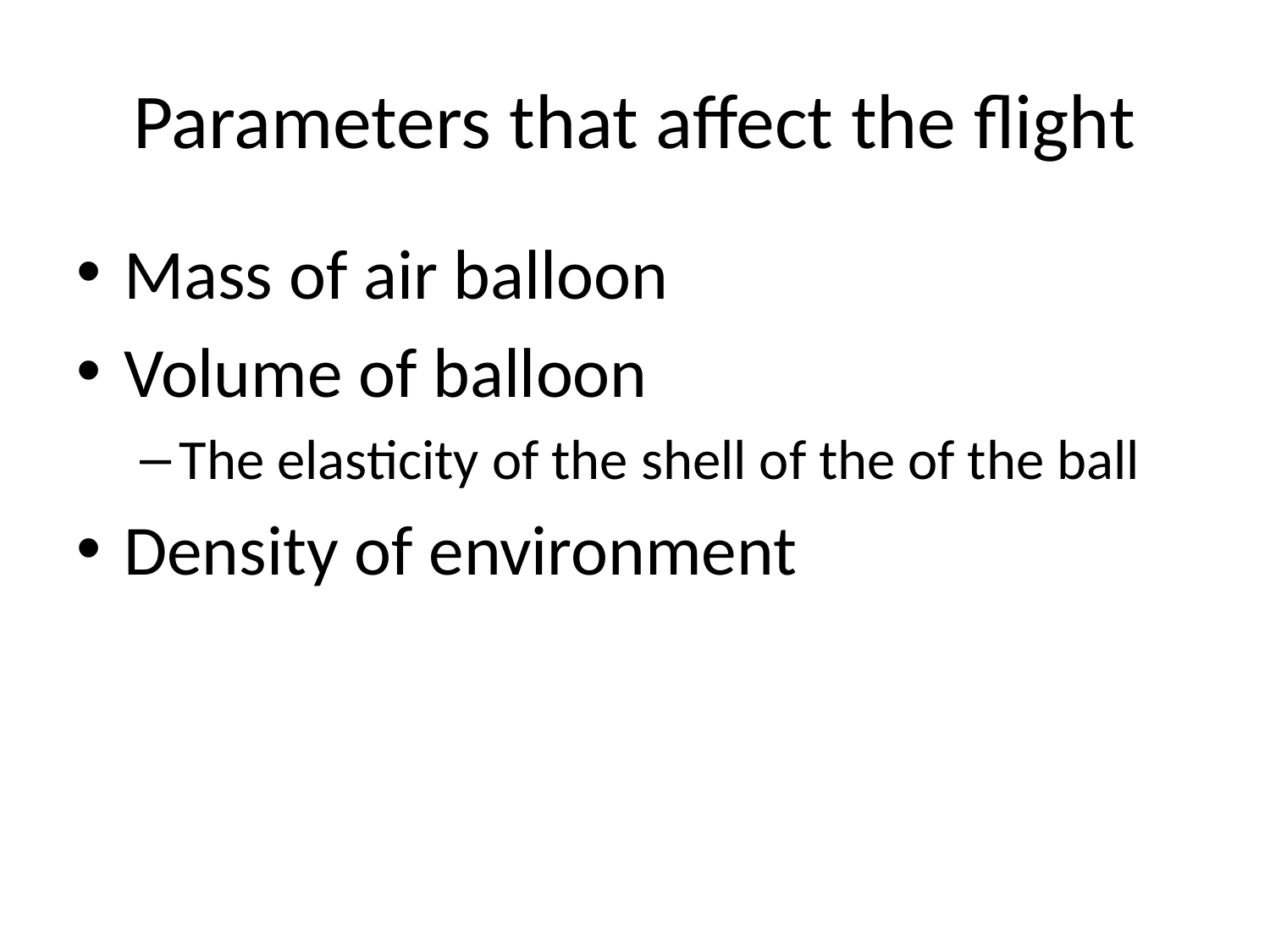

# Parameters that affect the flight
Mass of air balloon
Volume of balloon
The elasticity of the shell of the of the ball
Density of environment